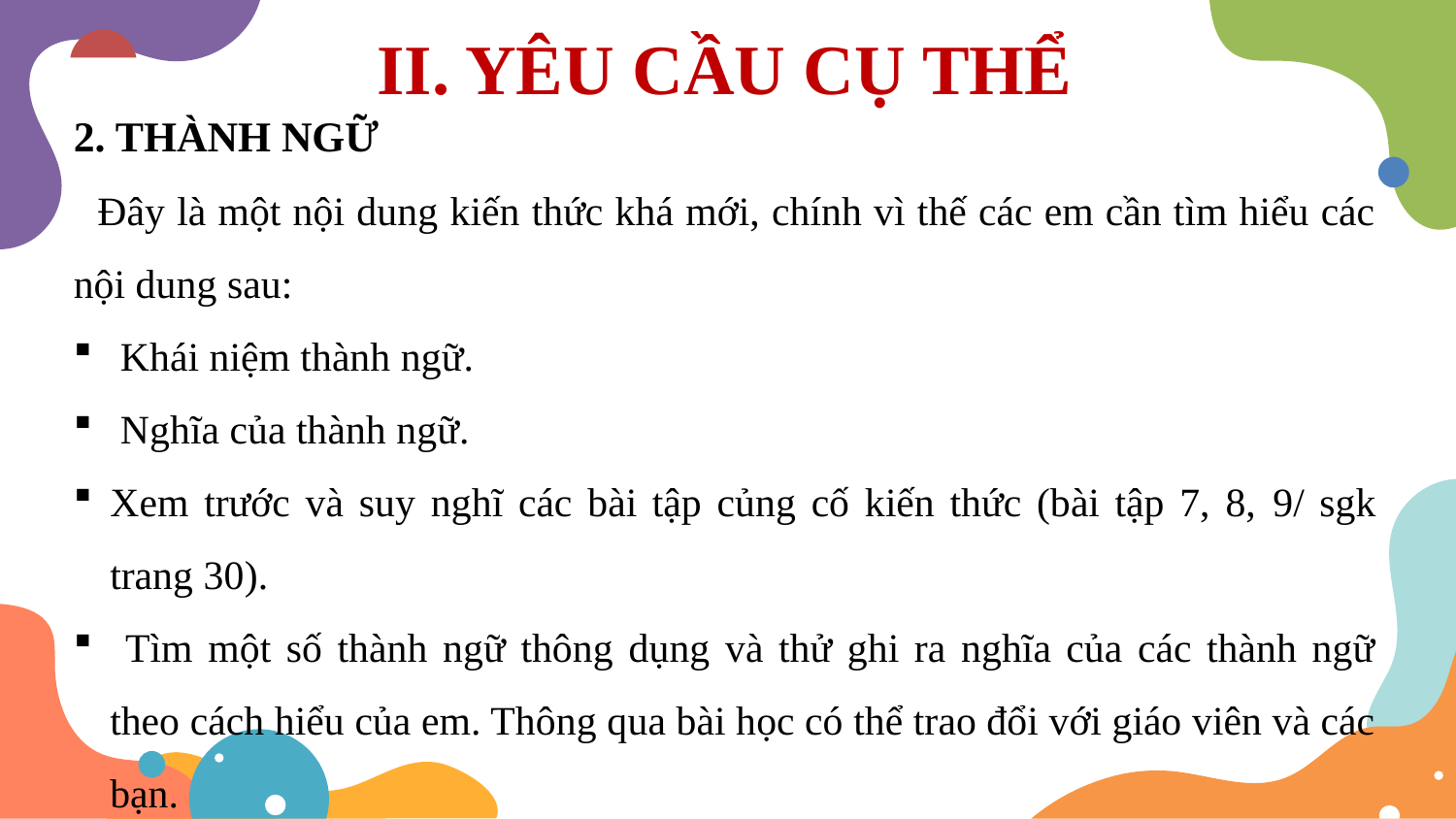

# II. YÊU CẦU CỤ THỂ
2. THÀNH NGỮ
  Đây là một nội dung kiến thức khá mới, chính vì thế các em cần tìm hiểu các nội dung sau:
 Khái niệm thành ngữ.
 Nghĩa của thành ngữ.
Xem trước và suy nghĩ các bài tập củng cố kiến thức (bài tập 7, 8, 9/ sgk trang 30).
 Tìm một số thành ngữ thông dụng và thử ghi ra nghĩa của các thành ngữ theo cách hiểu của em. Thông qua bài học có thể trao đổi với giáo viên và các bạn.